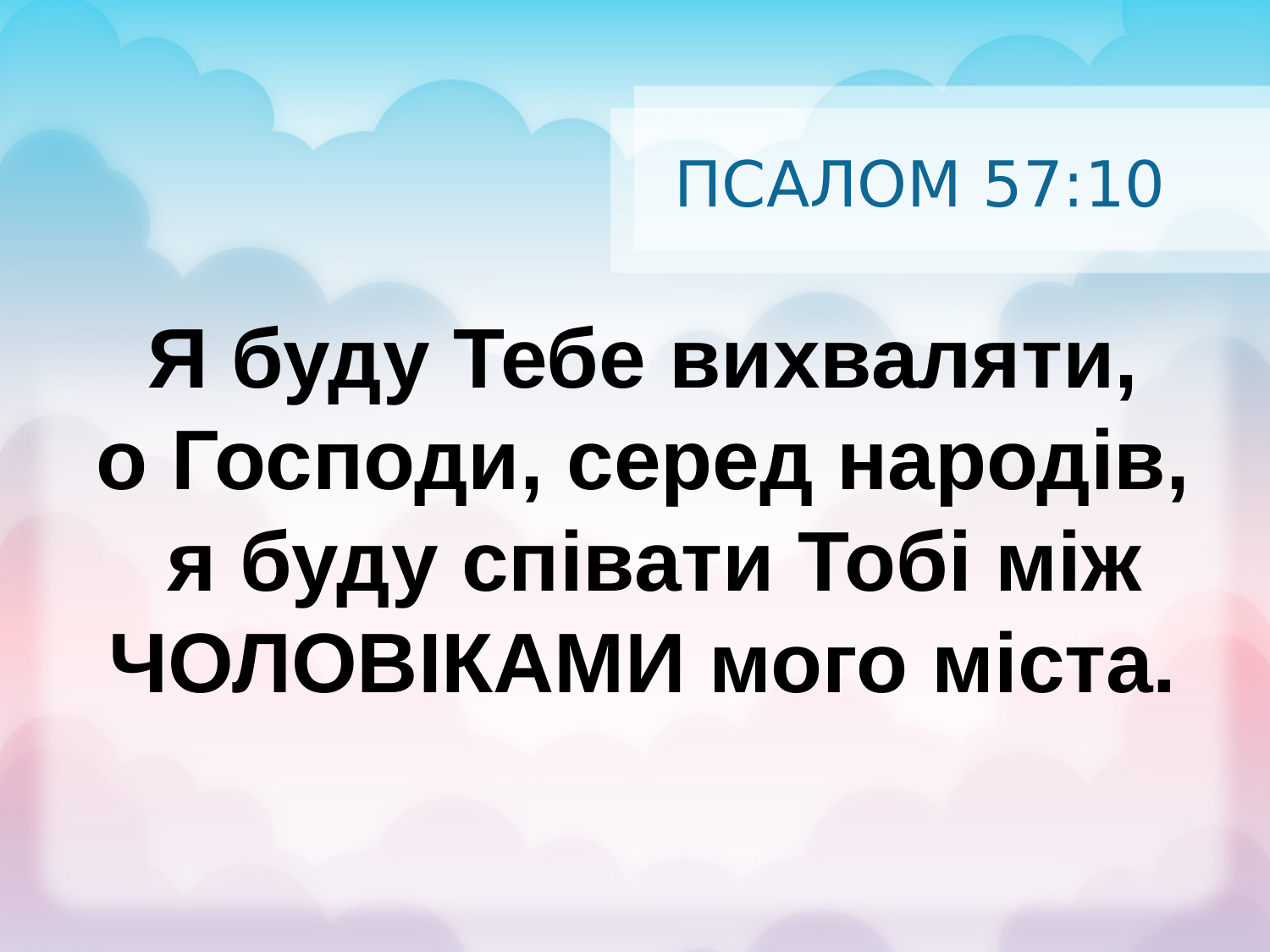

# ПСАЛОМ 57:10

Я буду Тебе вихваляти,
о Господи, серед народів,
я буду співати Тобі між ЧОЛОВІКАМИ мого міста.